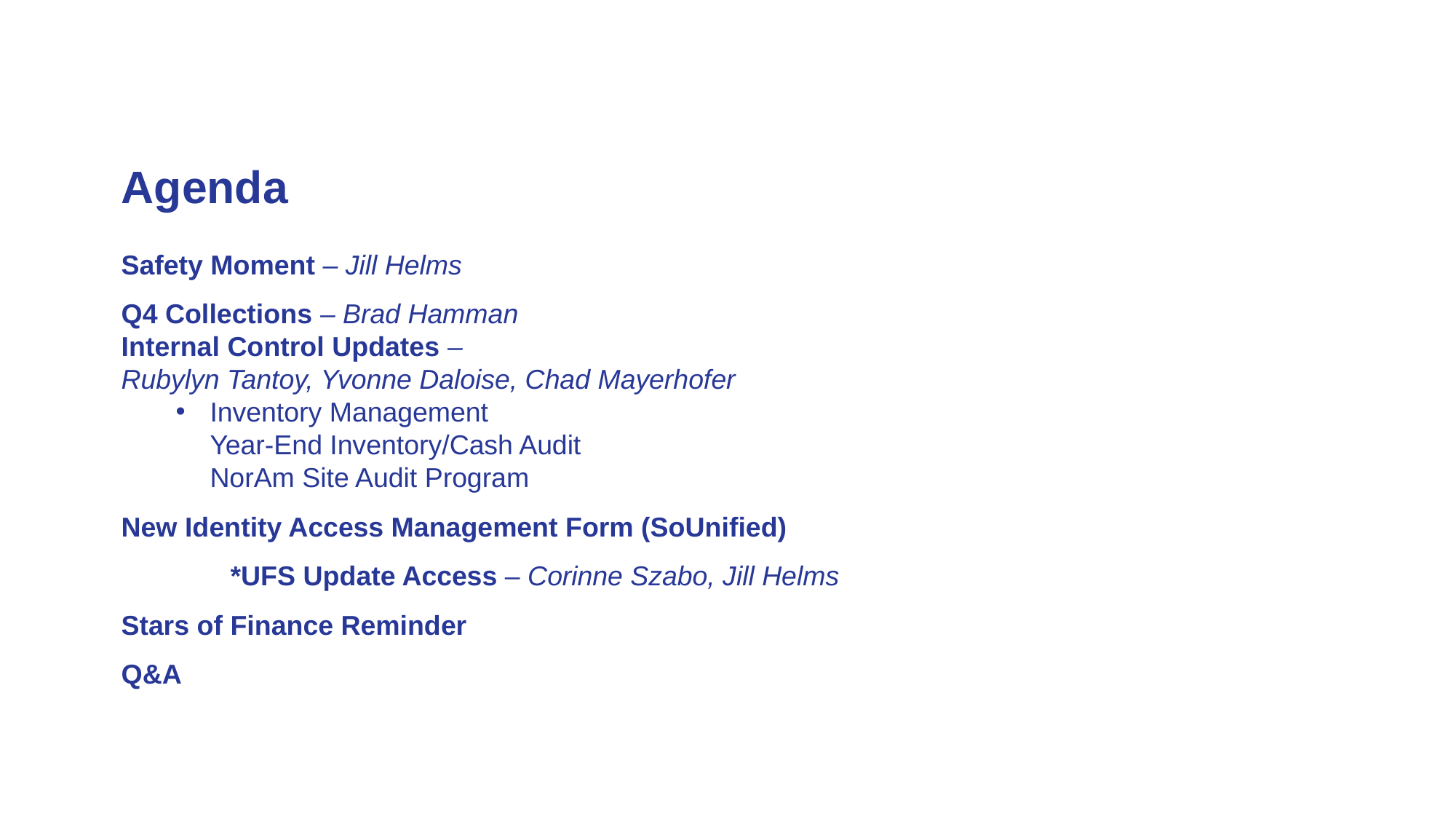

Agenda
Safety Moment – Jill Helms
Q4 Collections – Brad Hamman
Internal Control Updates –
Rubylyn Tantoy, Yvonne Daloise, Chad Mayerhofer
Inventory Management
Year-End Inventory/Cash Audit
NorAm Site Audit Program
New Identity Access Management Form (SoUnified)
	*UFS Update Access – Corinne Szabo, Jill Helms
Stars of Finance Reminder
Q&A

Unit Controller Call Series © Sodexo, July 2024.  All rights Reserved